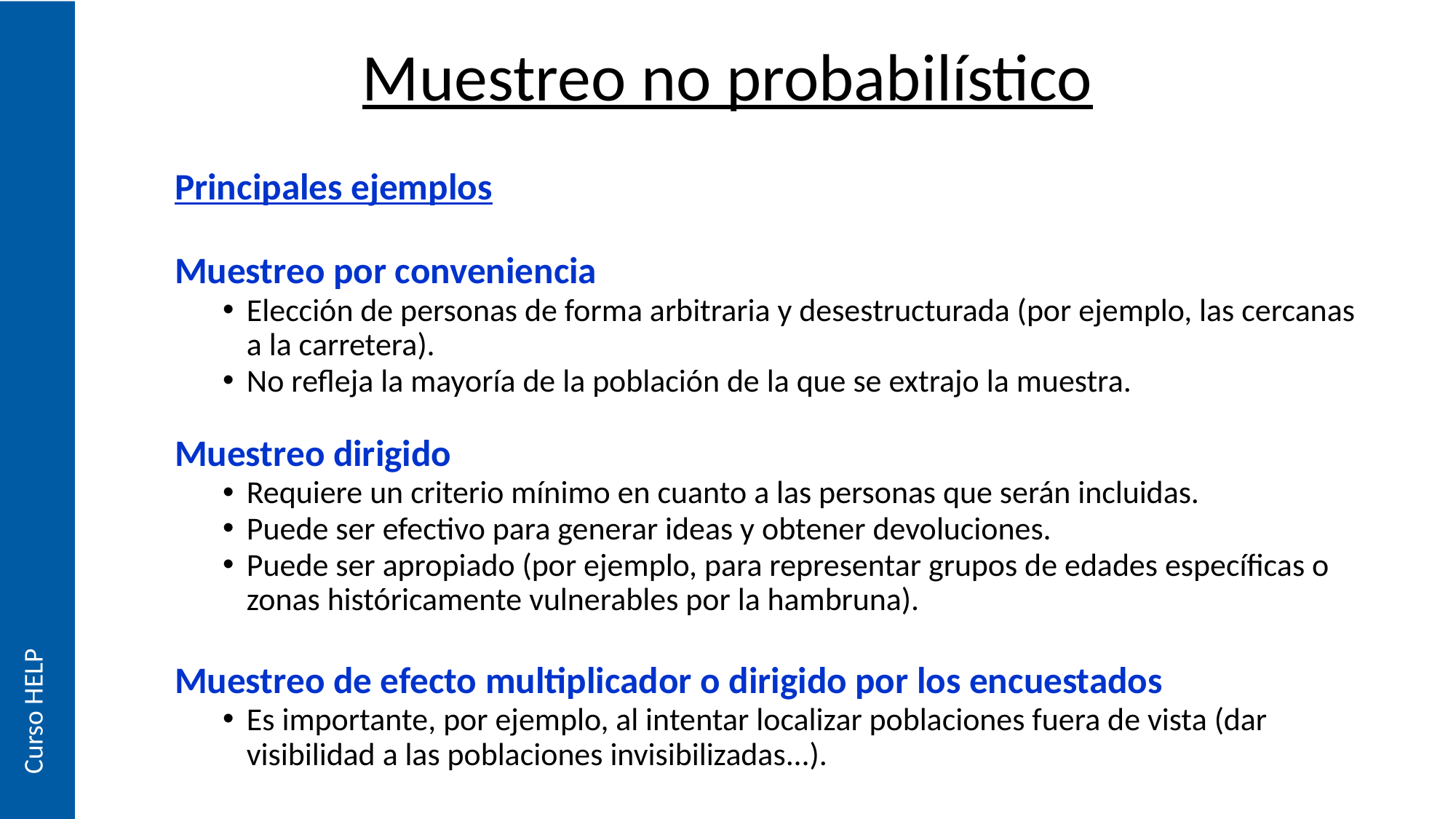

# Muestreo no probabilístico

Principales ejemplos

Muestreo por conveniencia
Elección de personas de forma arbitraria y desestructurada (por ejemplo, las cercanas a la carretera).
No refleja la mayoría de la población de la que se extrajo la muestra.

Muestreo dirigido
Requiere un criterio mínimo en cuanto a las personas que serán incluidas.
Puede ser efectivo para generar ideas y obtener devoluciones.
Puede ser apropiado (por ejemplo, para representar grupos de edades específicas o zonas históricamente vulnerables por la hambruna).

Muestreo de efecto multiplicador o dirigido por los encuestados
Es importante, por ejemplo, al intentar localizar poblaciones fuera de vista (dar visibilidad a las poblaciones invisibilizadas...).
Curso HELP